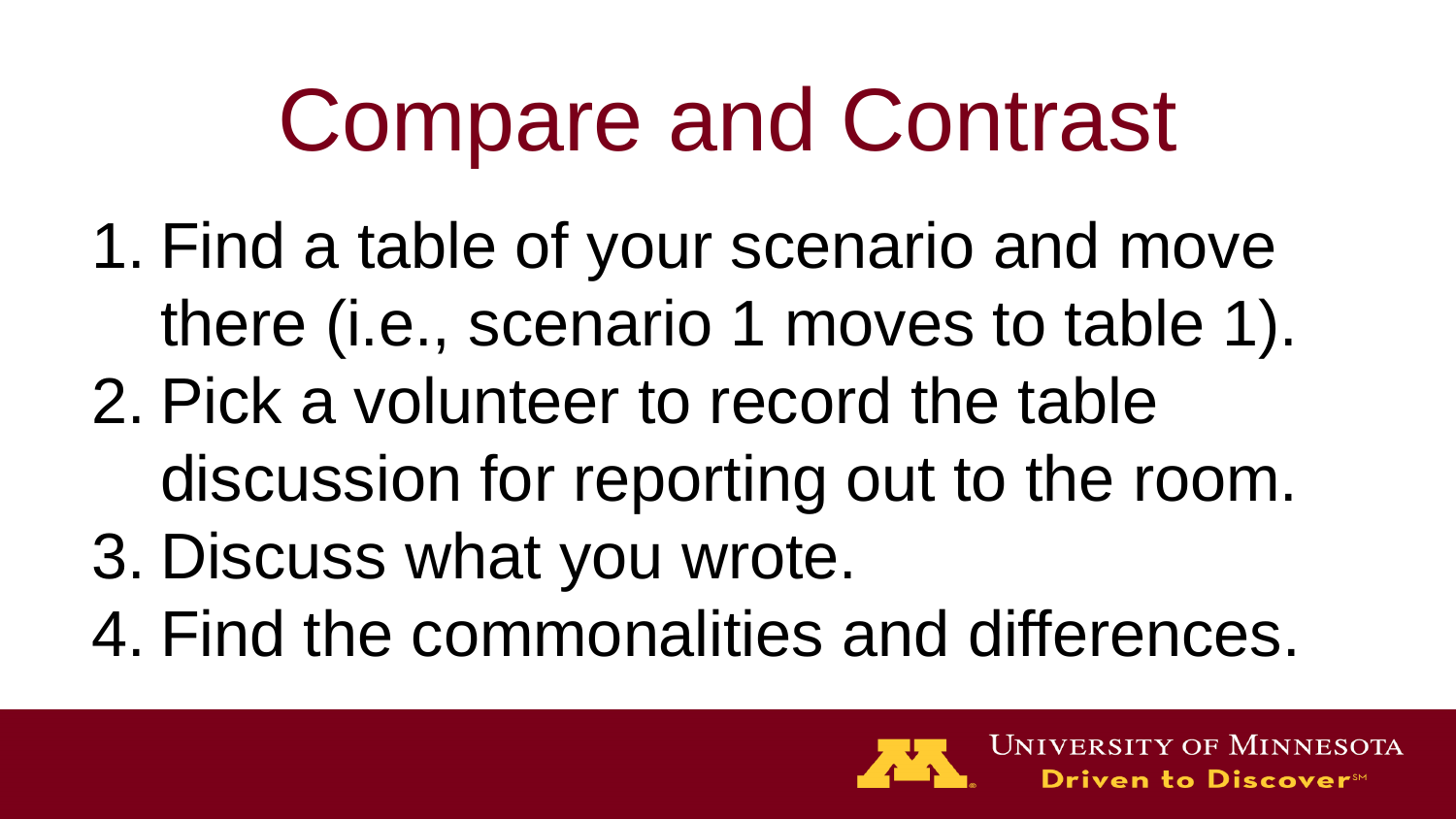

# Compare and Contrast
Find a table of your scenario and move there (i.e., scenario 1 moves to table 1).
Pick a volunteer to record the table discussion for reporting out to the room.
Discuss what you wrote.
Find the commonalities and differences.